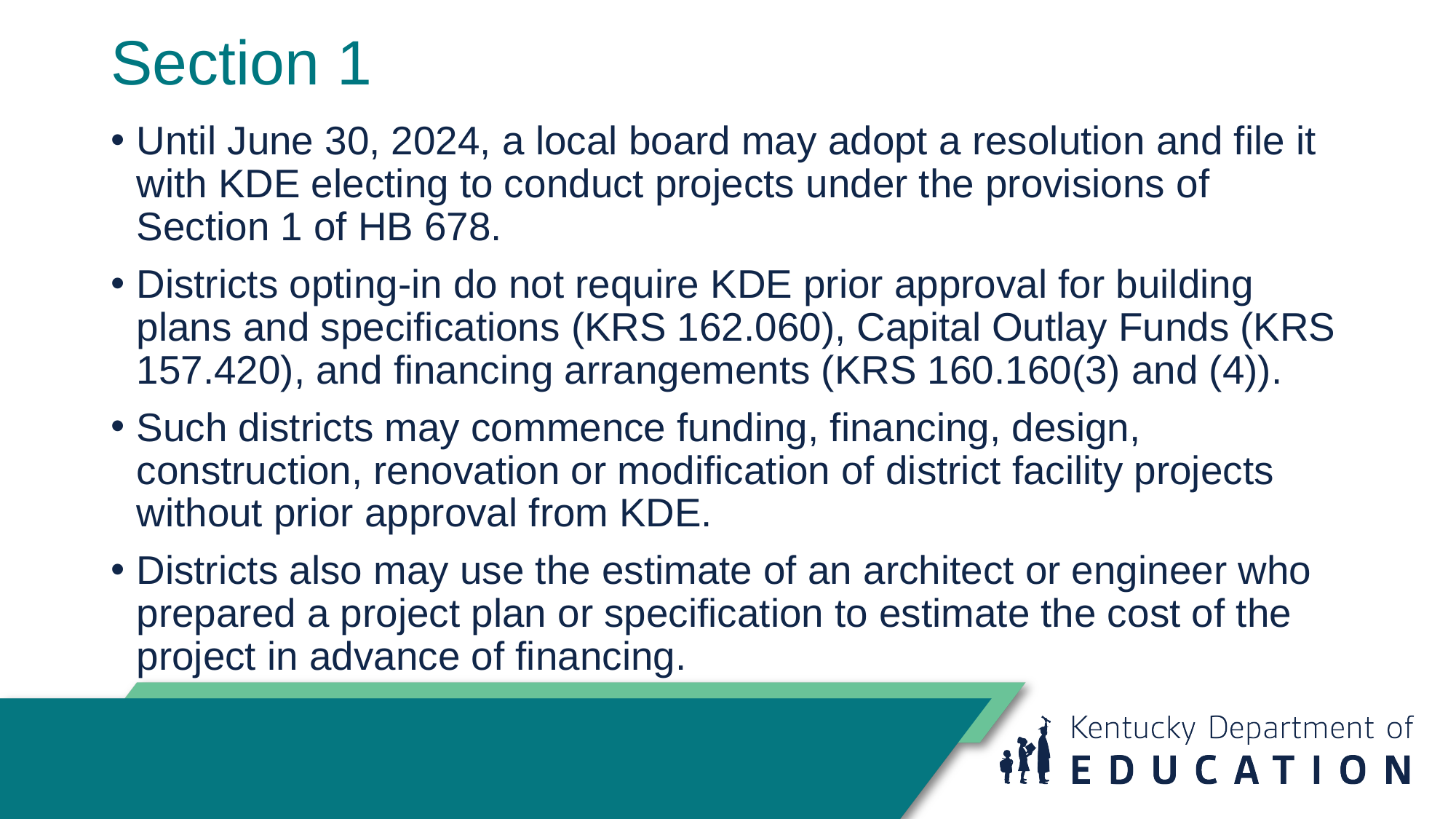

# Section 1
Until June 30, 2024, a local board may adopt a resolution and file it with KDE electing to conduct projects under the provisions of Section 1 of HB 678.
Districts opting-in do not require KDE prior approval for building plans and specifications (KRS 162.060), Capital Outlay Funds (KRS 157.420), and financing arrangements (KRS 160.160(3) and (4)).
Such districts may commence funding, financing, design, construction, renovation or modification of district facility projects without prior approval from KDE.
Districts also may use the estimate of an architect or engineer who prepared a project plan or specification to estimate the cost of the project in advance of financing.